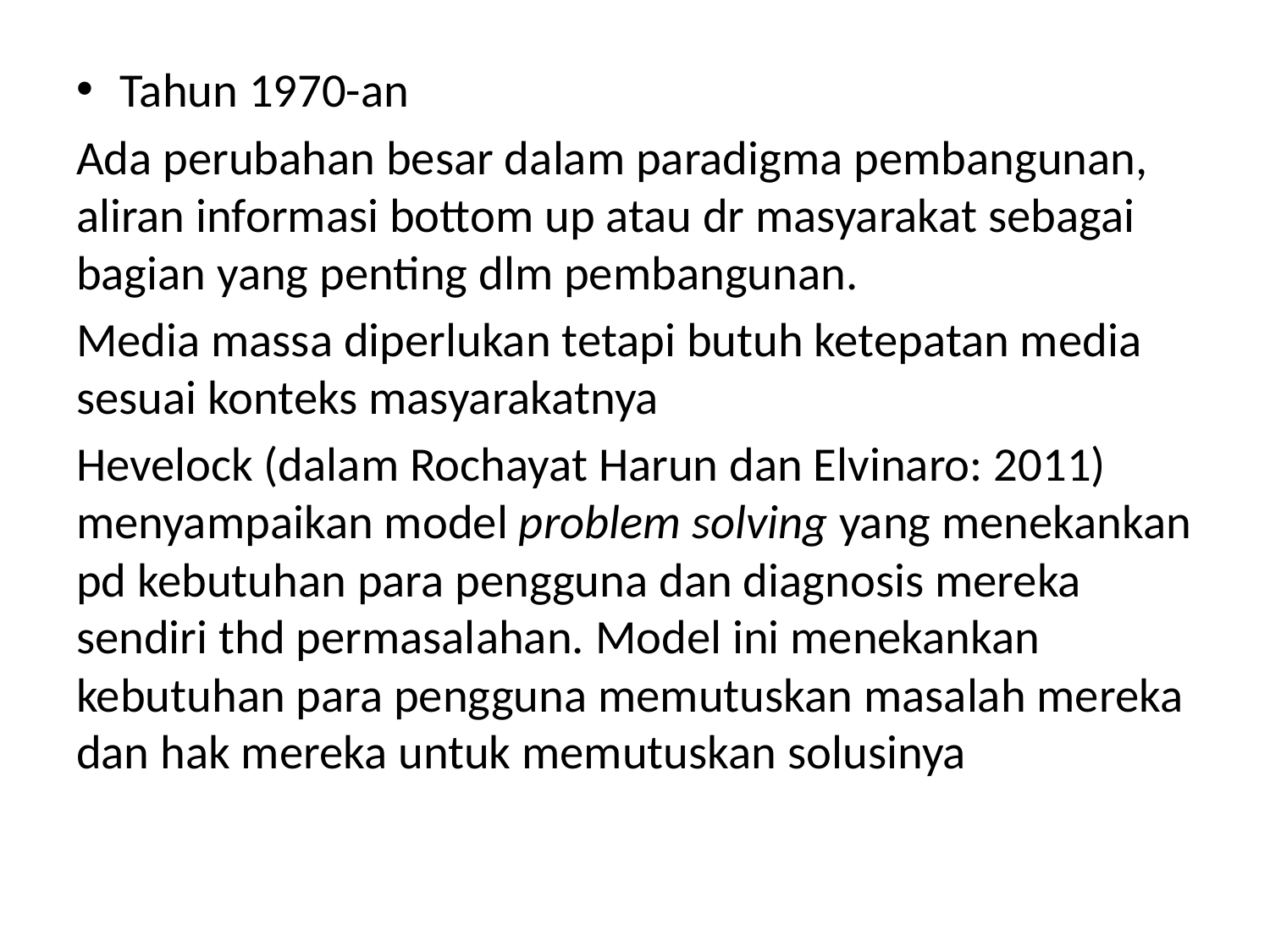

Tahun 1970-an
Ada perubahan besar dalam paradigma pembangunan, aliran informasi bottom up atau dr masyarakat sebagai bagian yang penting dlm pembangunan.
Media massa diperlukan tetapi butuh ketepatan media sesuai konteks masyarakatnya
Hevelock (dalam Rochayat Harun dan Elvinaro: 2011) menyampaikan model problem solving yang menekankan pd kebutuhan para pengguna dan diagnosis mereka sendiri thd permasalahan. Model ini menekankan kebutuhan para pengguna memutuskan masalah mereka dan hak mereka untuk memutuskan solusinya